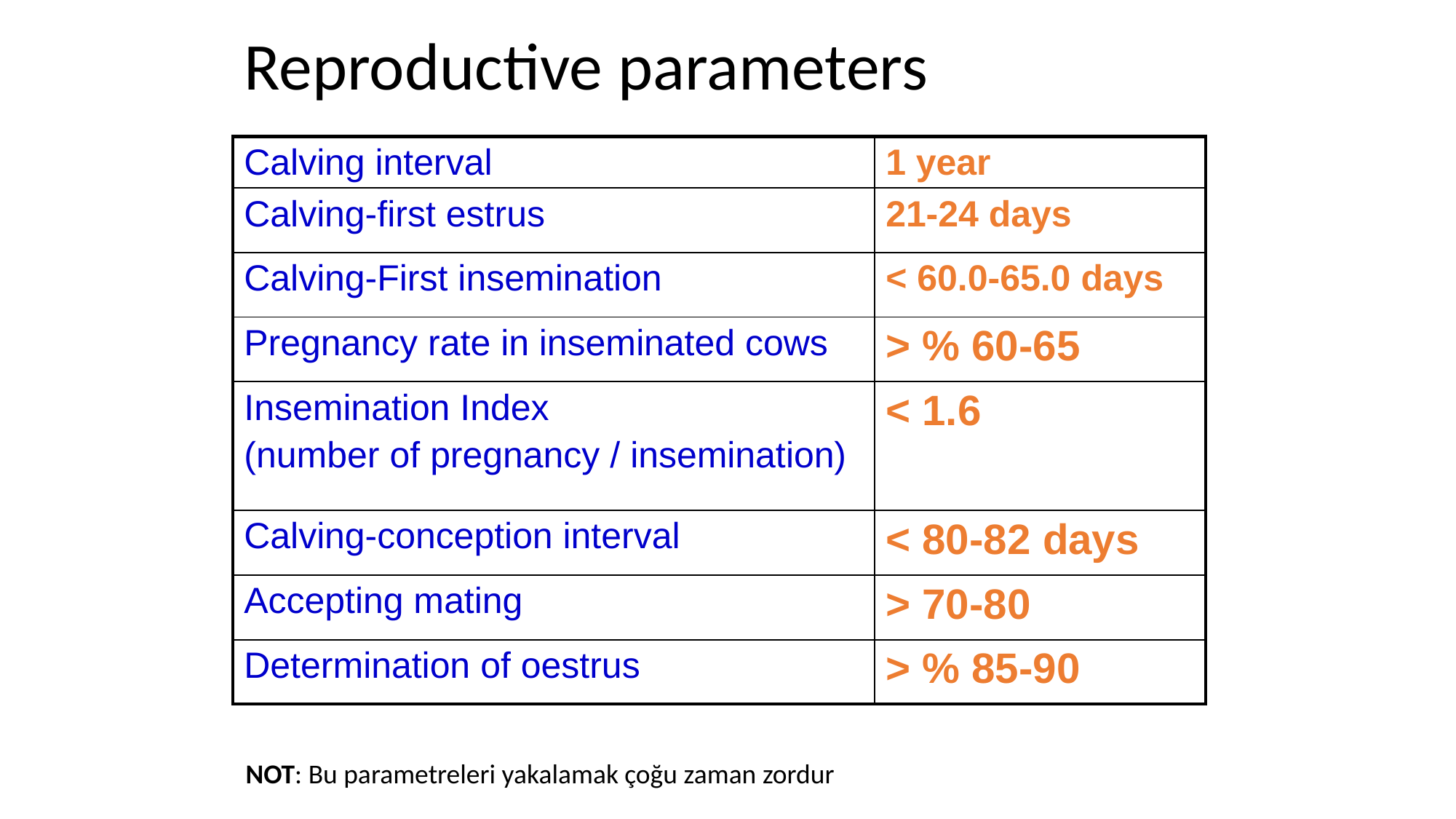

# Reproductive parameters
| Calving interval | 1 year |
| --- | --- |
| Calving-first estrus | 21-24 days |
| Calving-First insemination | < 60.0-65.0 days |
| Pregnancy rate in inseminated cows | > % 60-65 |
| Insemination Index (number of pregnancy / insemination) | < 1.6 |
| Calving-conception interval | < 80-82 days |
| Accepting mating | > 70-80 |
| Determination of oestrus | > % 85-90 |
NOT: Bu parametreleri yakalamak çoğu zaman zordur